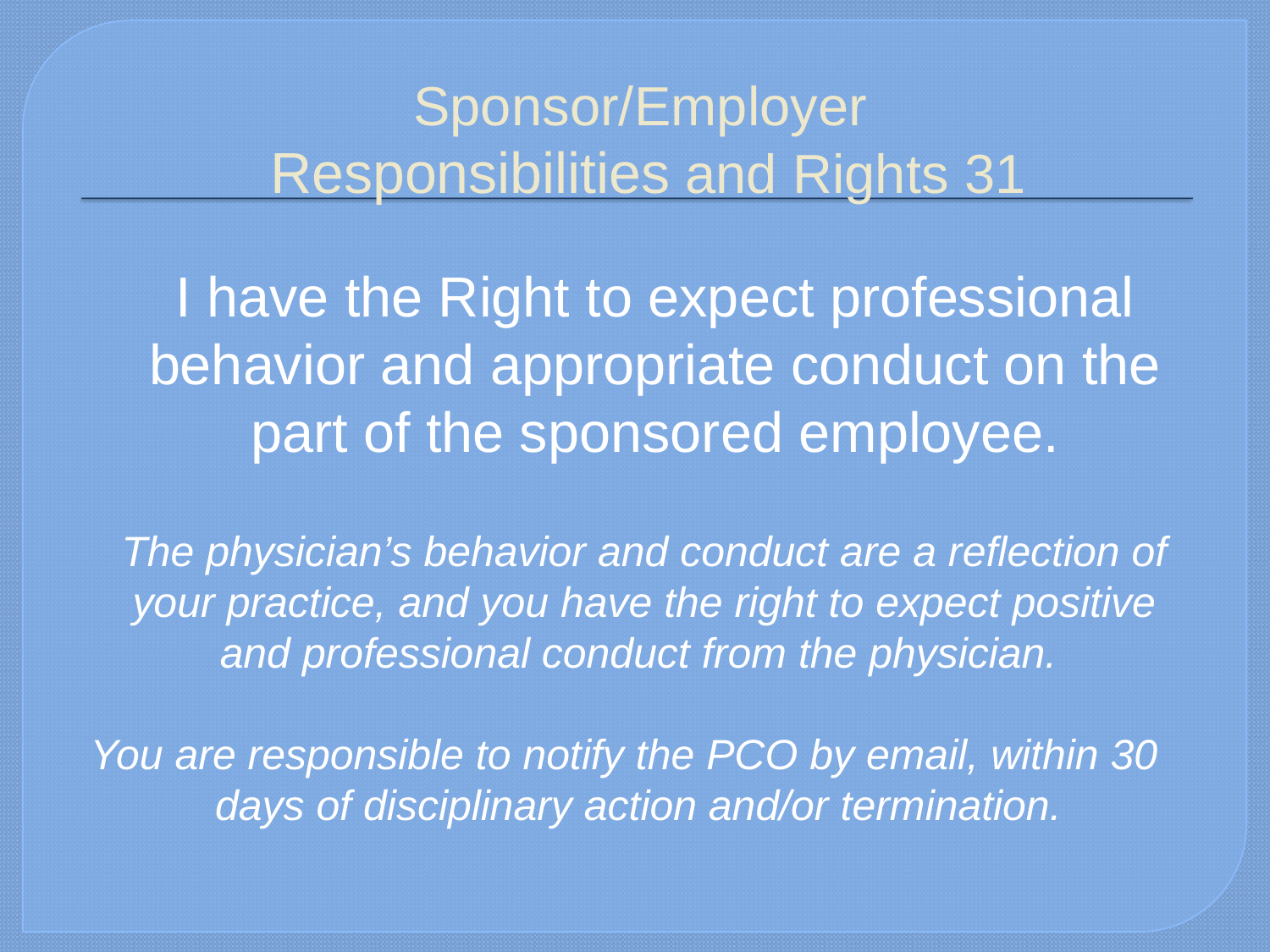

# Sponsor/Employer Responsibilities and Rights 31
	I have the Right to expect professional behavior and appropriate conduct on the part of the sponsored employee.
	The physician’s behavior and conduct are a reflection of your practice, and you have the right to expect positive and professional conduct from the physician.

You are responsible to notify the PCO by email, within 30 days of disciplinary action and/or termination.